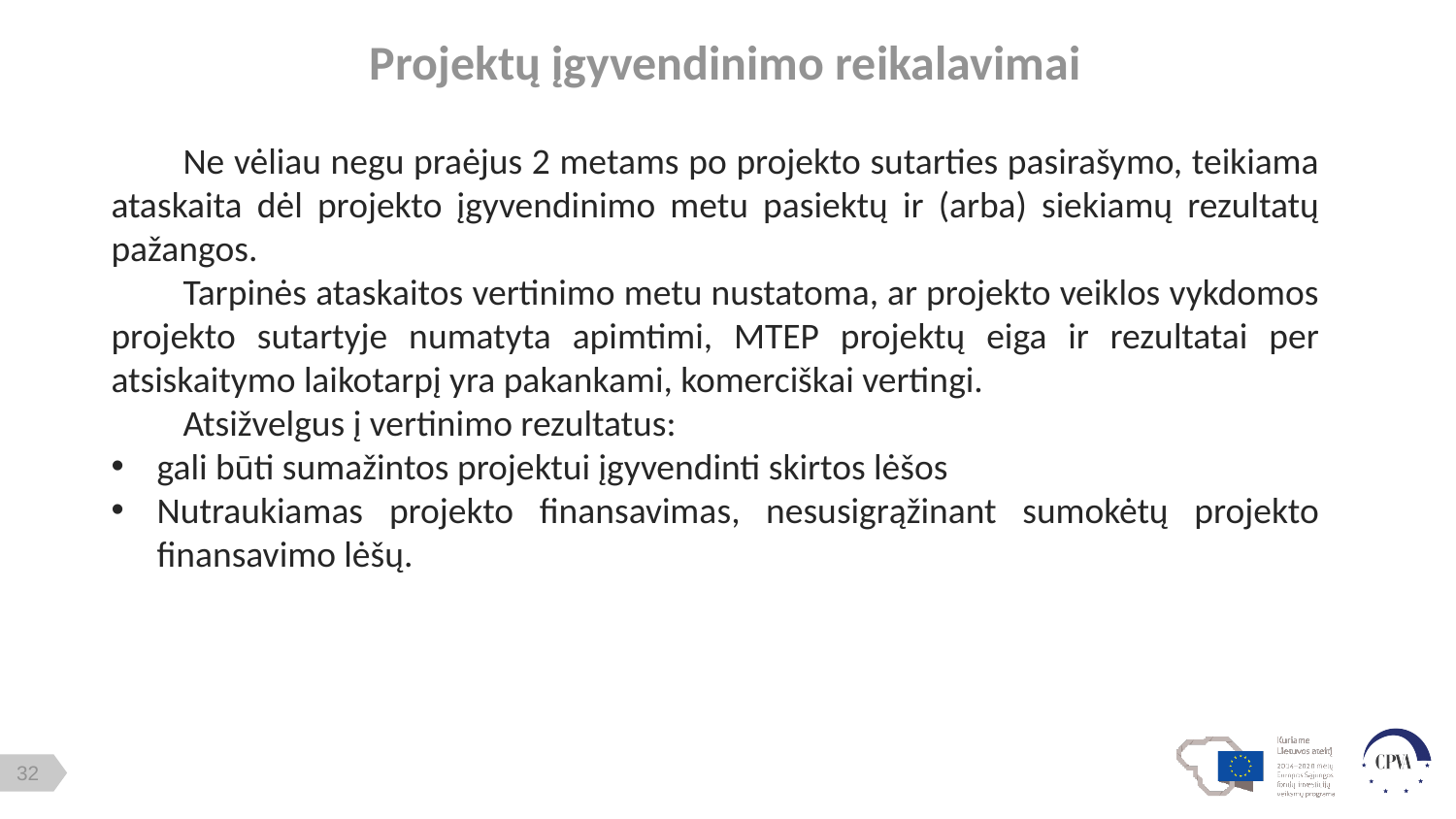

Projektų įgyvendinimo reikalavimai
Ne vėliau negu praėjus 2 metams po projekto sutarties pasirašymo, teikiama ataskaita dėl projekto įgyvendinimo metu pasiektų ir (arba) siekiamų rezultatų pažangos.
Tarpinės ataskaitos vertinimo metu nustatoma, ar projekto veiklos vykdomos projekto sutartyje numatyta apimtimi, MTEP projektų eiga ir rezultatai per atsiskaitymo laikotarpį yra pakankami, komerciškai vertingi.
Atsižvelgus į vertinimo rezultatus:
gali būti sumažintos projektui įgyvendinti skirtos lėšos
Nutraukiamas projekto finansavimas, nesusigrąžinant sumokėtų projekto finansavimo lėšų.